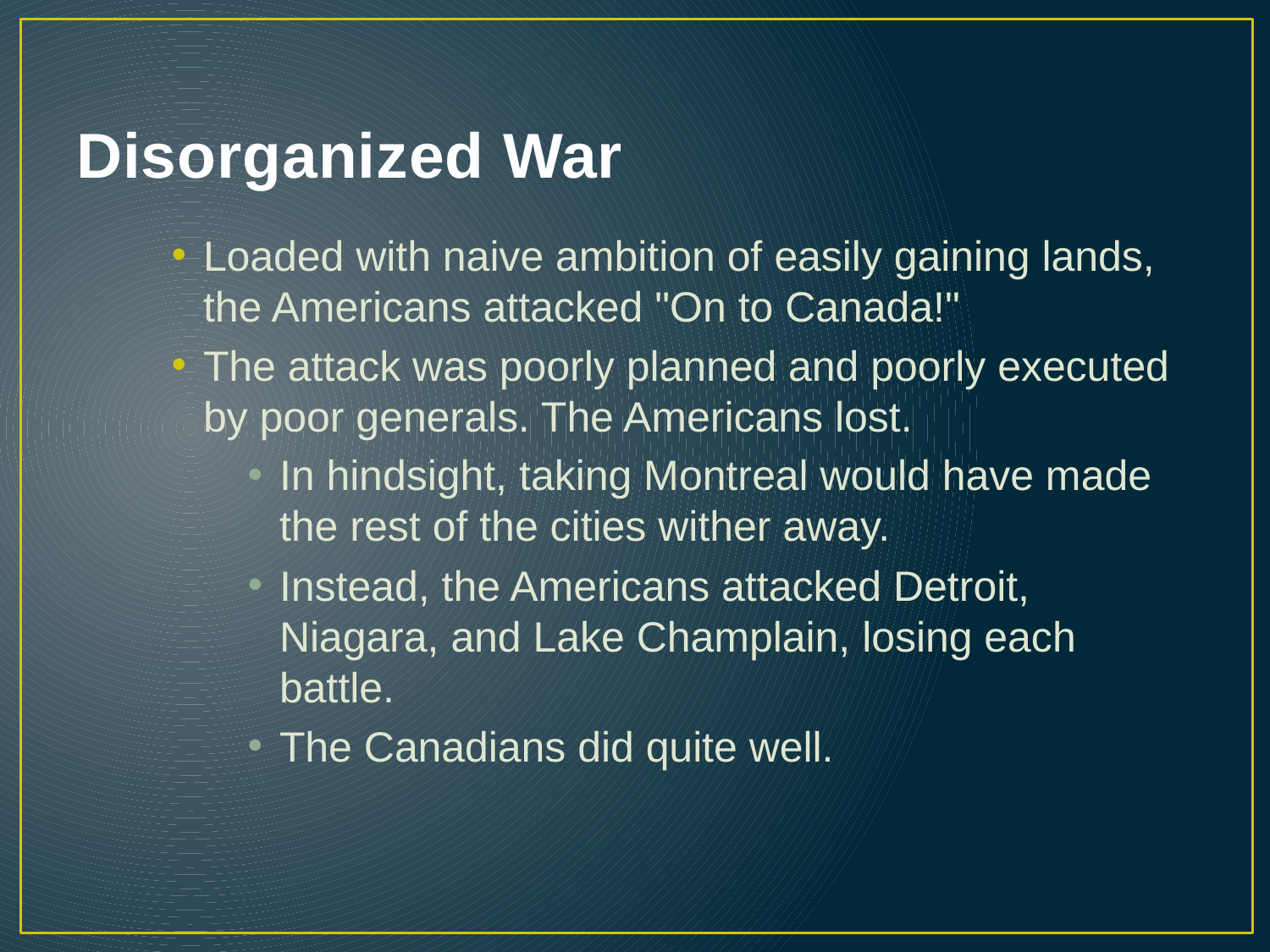

# Disorganized War
Loaded with naive ambition of easily gaining lands, the Americans attacked "On to Canada!"
The attack was poorly planned and poorly executed by poor generals. The Americans lost.
In hindsight, taking Montreal would have made the rest of the cities wither away.
Instead, the Americans attacked Detroit, Niagara, and Lake Champlain, losing each battle.
The Canadians did quite well.